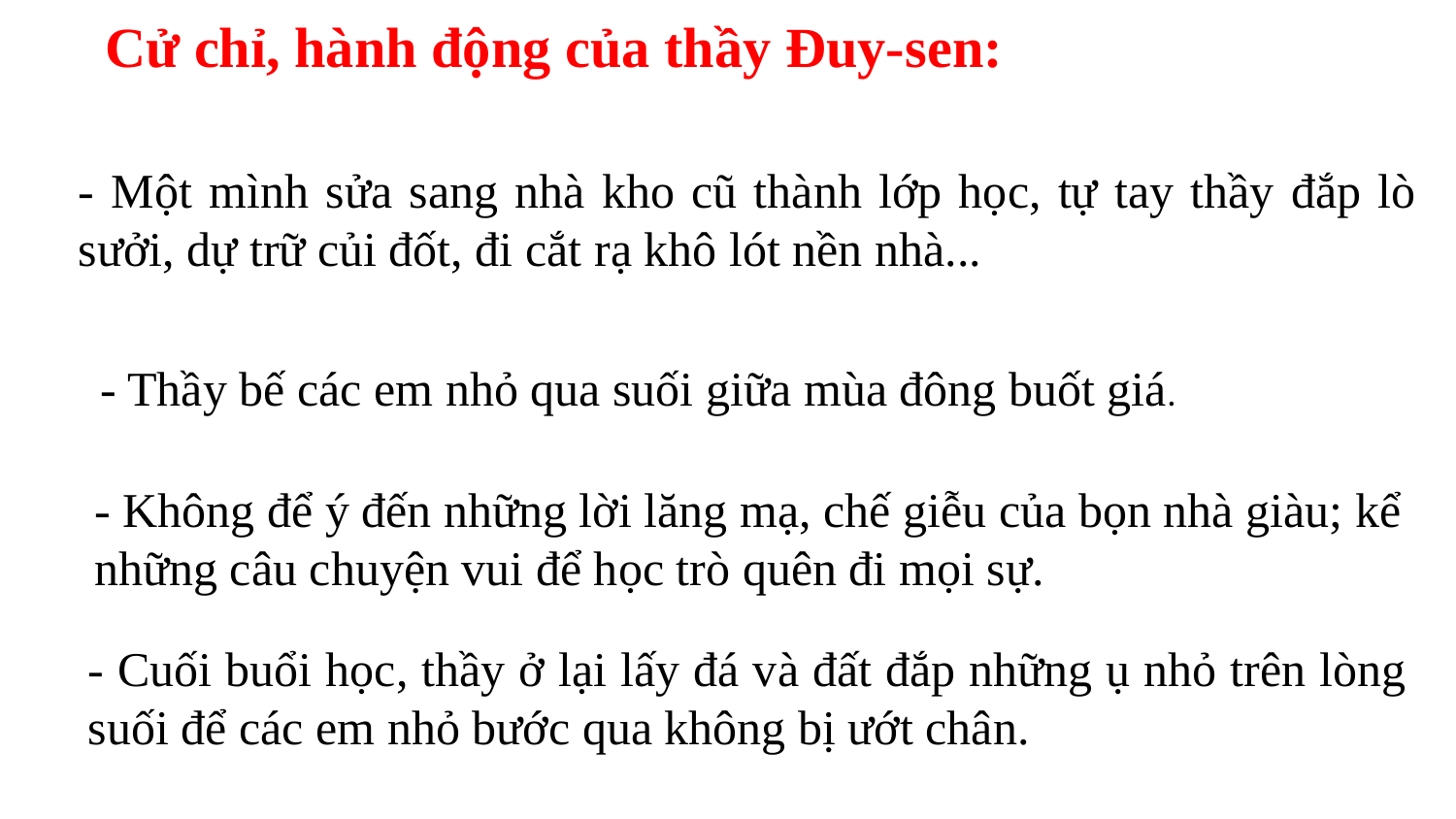

Cử chỉ, hành động của thầy Đuy-sen:
- Một mình sửa sang nhà kho cũ thành lớp học, tự tay thầy đắp lò sưởi, dự trữ củi đốt, đi cắt rạ khô lót nền nhà...
- Thầy bế các em nhỏ qua suối giữa mùa đông buốt giá.
- Không để ý đến những lời lăng mạ, chế giễu của bọn nhà giàu; kể những câu chuyện vui để học trò quên đi mọi sự.
- Cuối buổi học, thầy ở lại lấy đá và đất đắp những ụ nhỏ trên lòng suối để các em nhỏ bước qua không bị ướt chân.